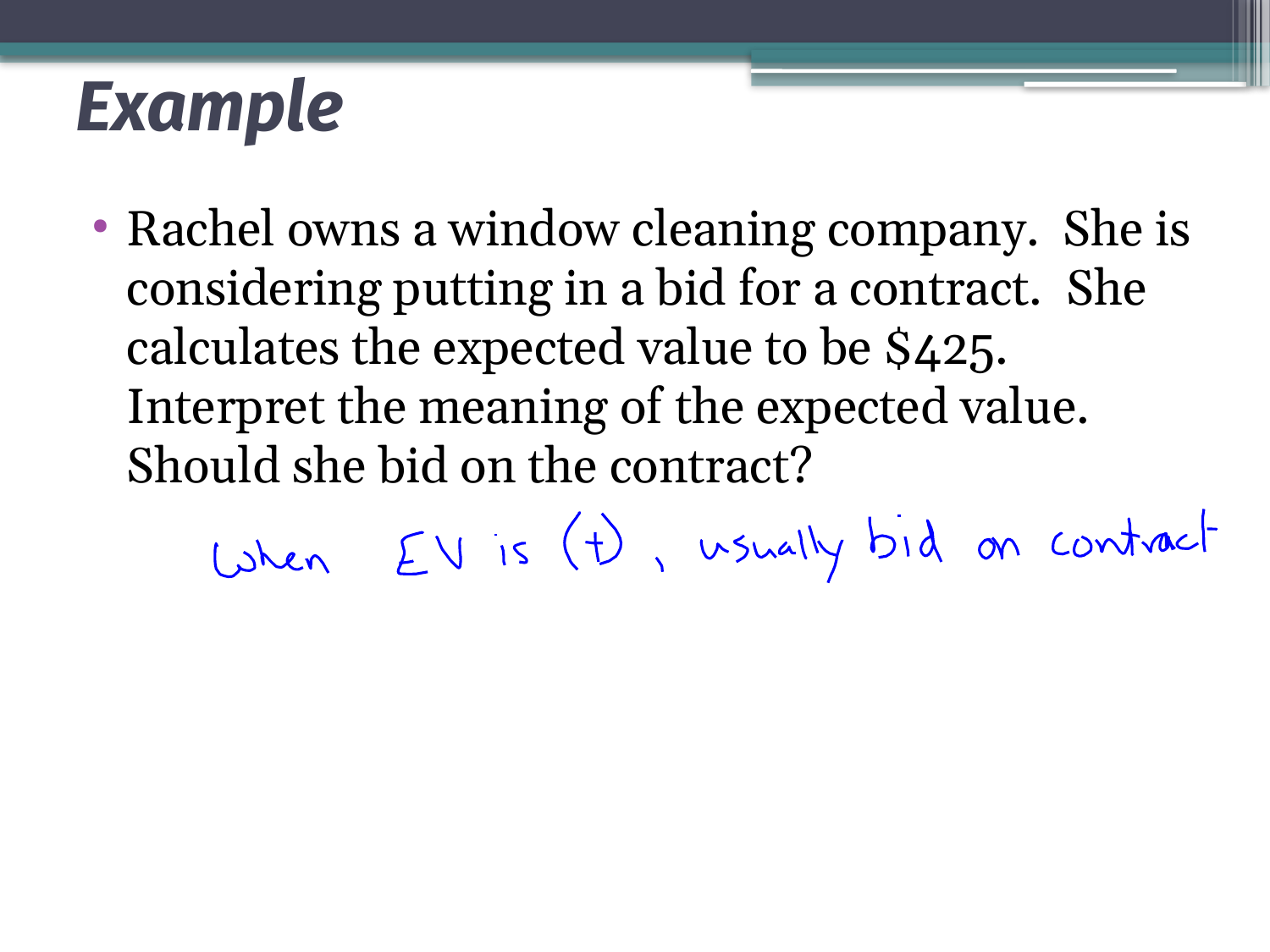

# Example
Rachel owns a window cleaning company.  She is considering putting in a bid for a contract.  She calculates the expected value to be $425.  Interpret the meaning of the expected value.  Should she bid on the contract?